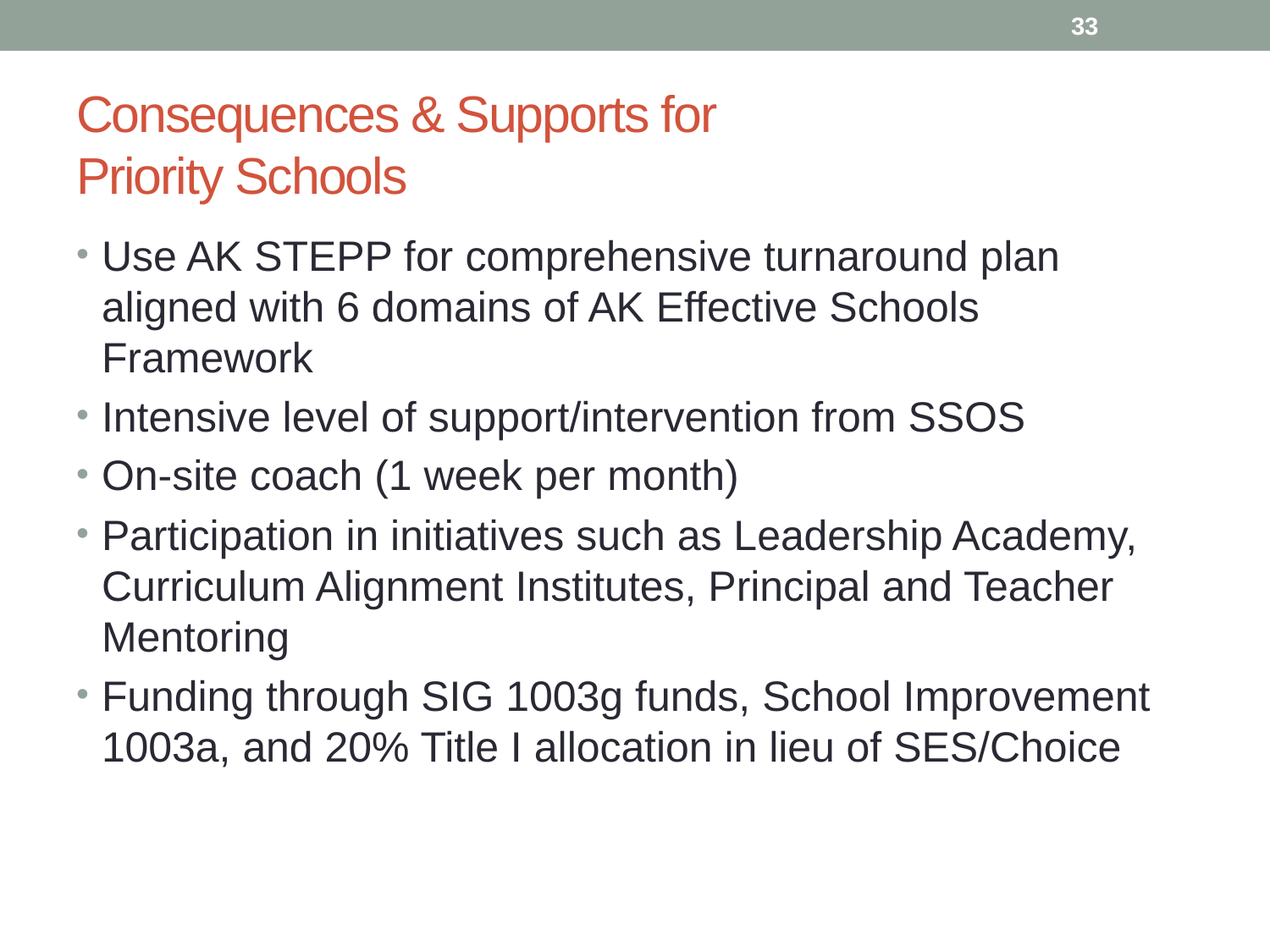

33
# Consequences & Supports for Priority Schools
Use AK STEPP for comprehensive turnaround plan aligned with 6 domains of AK Effective Schools Framework
Intensive level of support/intervention from SSOS
On-site coach (1 week per month)
Participation in initiatives such as Leadership Academy, Curriculum Alignment Institutes, Principal and Teacher Mentoring
Funding through SIG 1003g funds, School Improvement 1003a, and 20% Title I allocation in lieu of SES/Choice